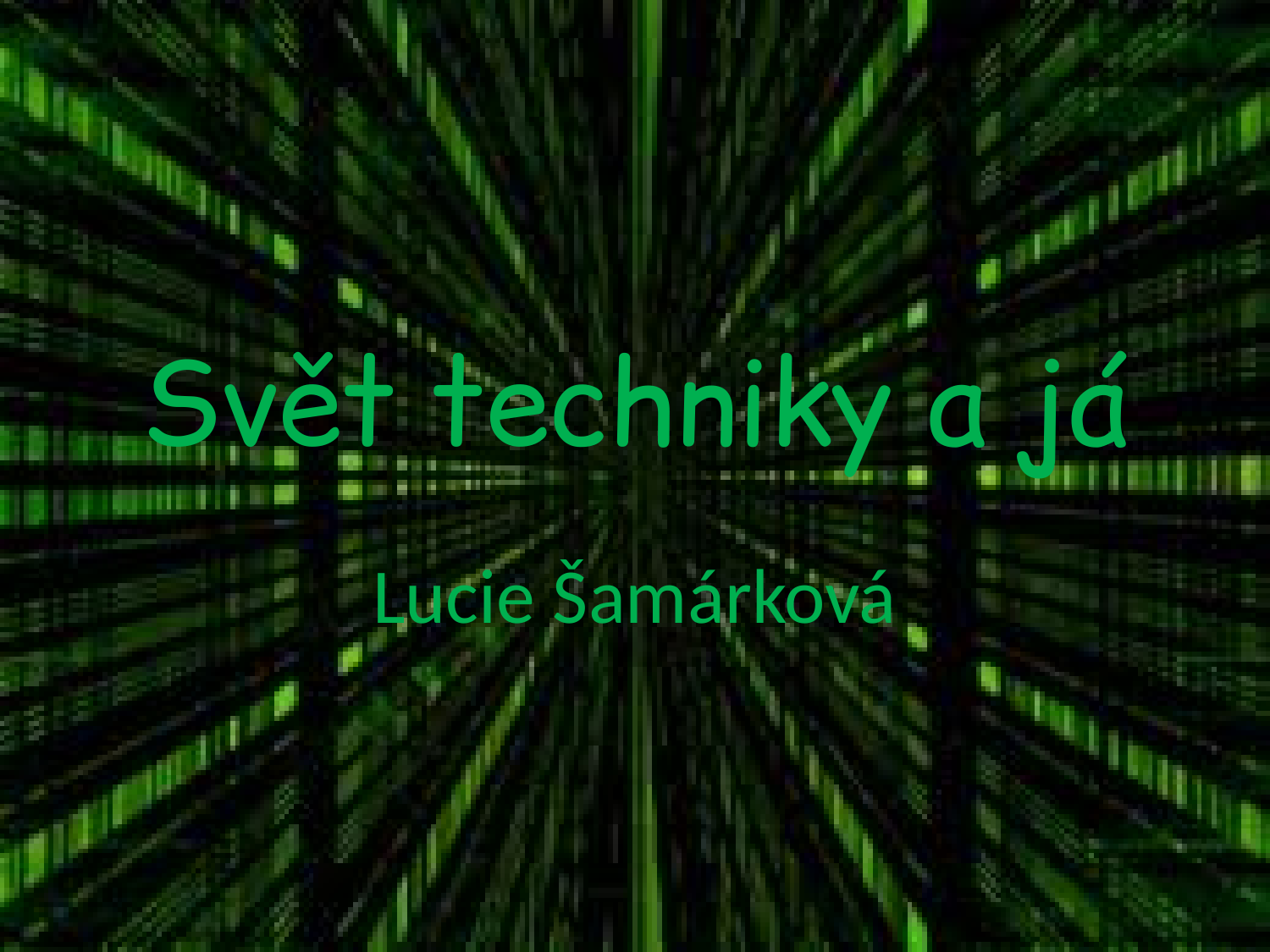

# Svět techniky a já
Lucie Šamárková